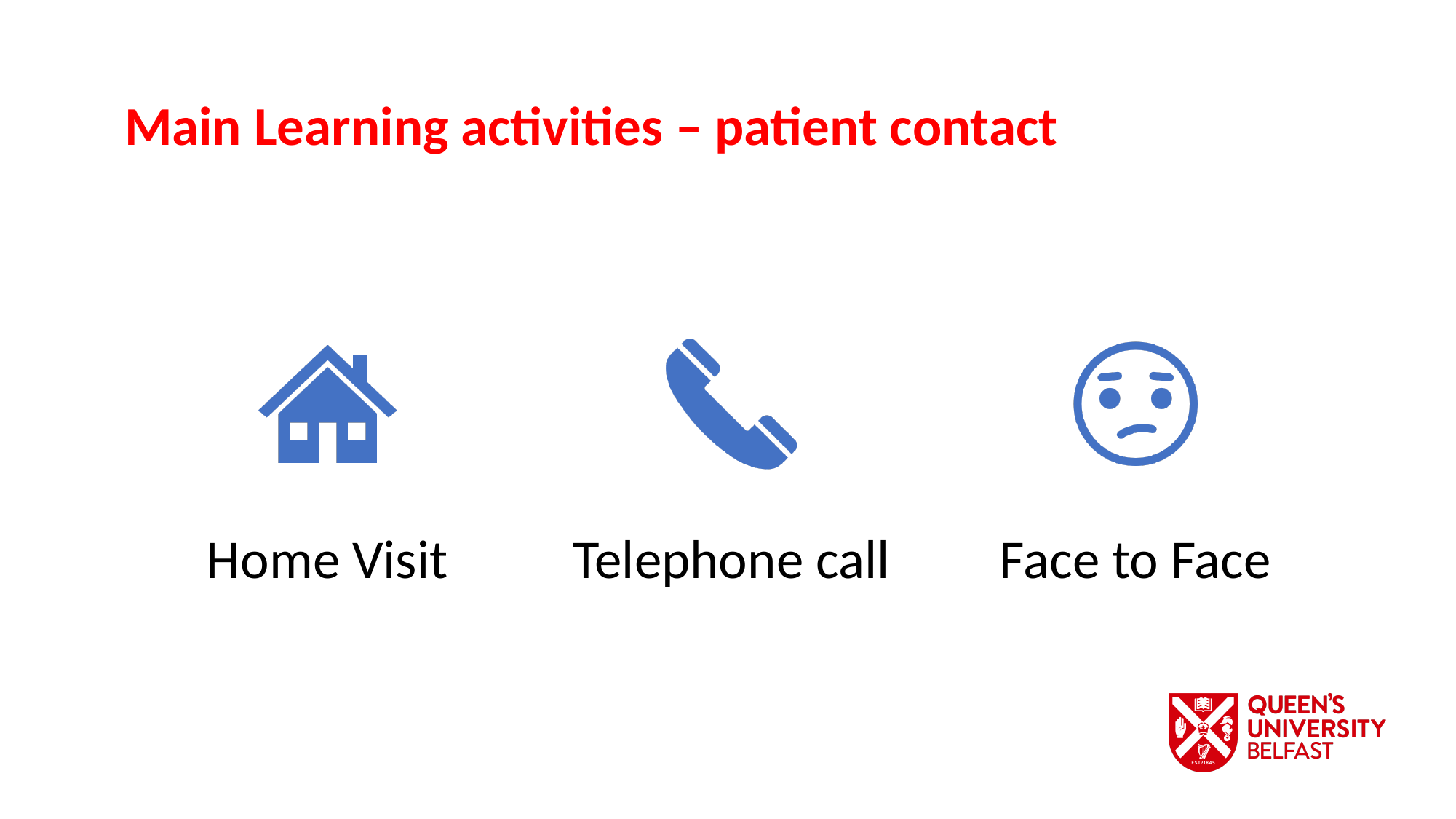

Main Learning activities – patient contact

Home Visit
Telephone call
Face to Face